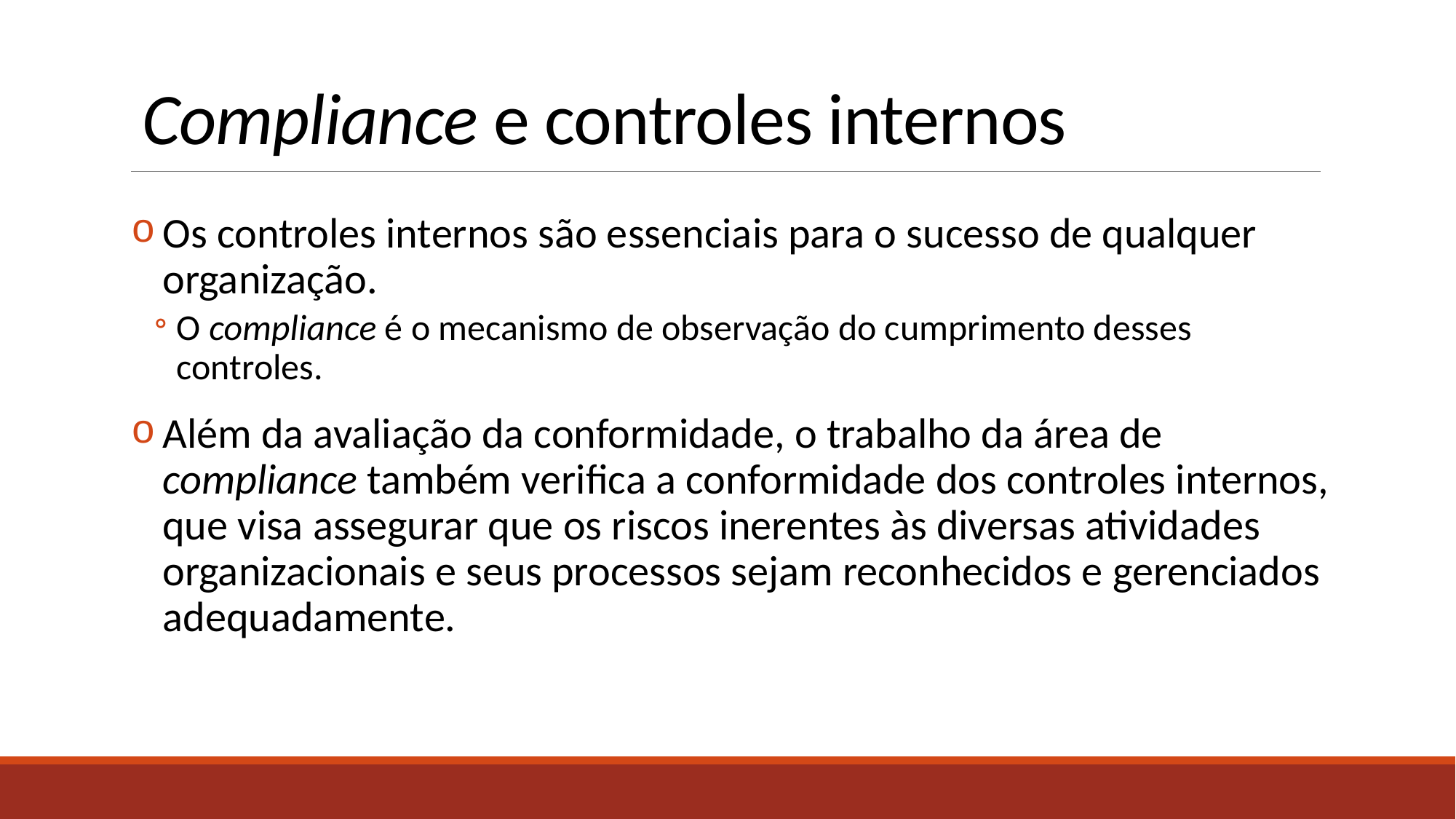

# Compliance e controles internos
Os controles internos são essenciais para o sucesso de qualquer organização.
O compliance é o mecanismo de observação do cumprimento desses controles.
Além da avaliação da conformidade, o trabalho da área de compliance também verifica a conformidade dos controles internos, que visa assegurar que os riscos inerentes às diversas atividades organizacionais e seus processos sejam reconhecidos e gerenciados adequadamente.